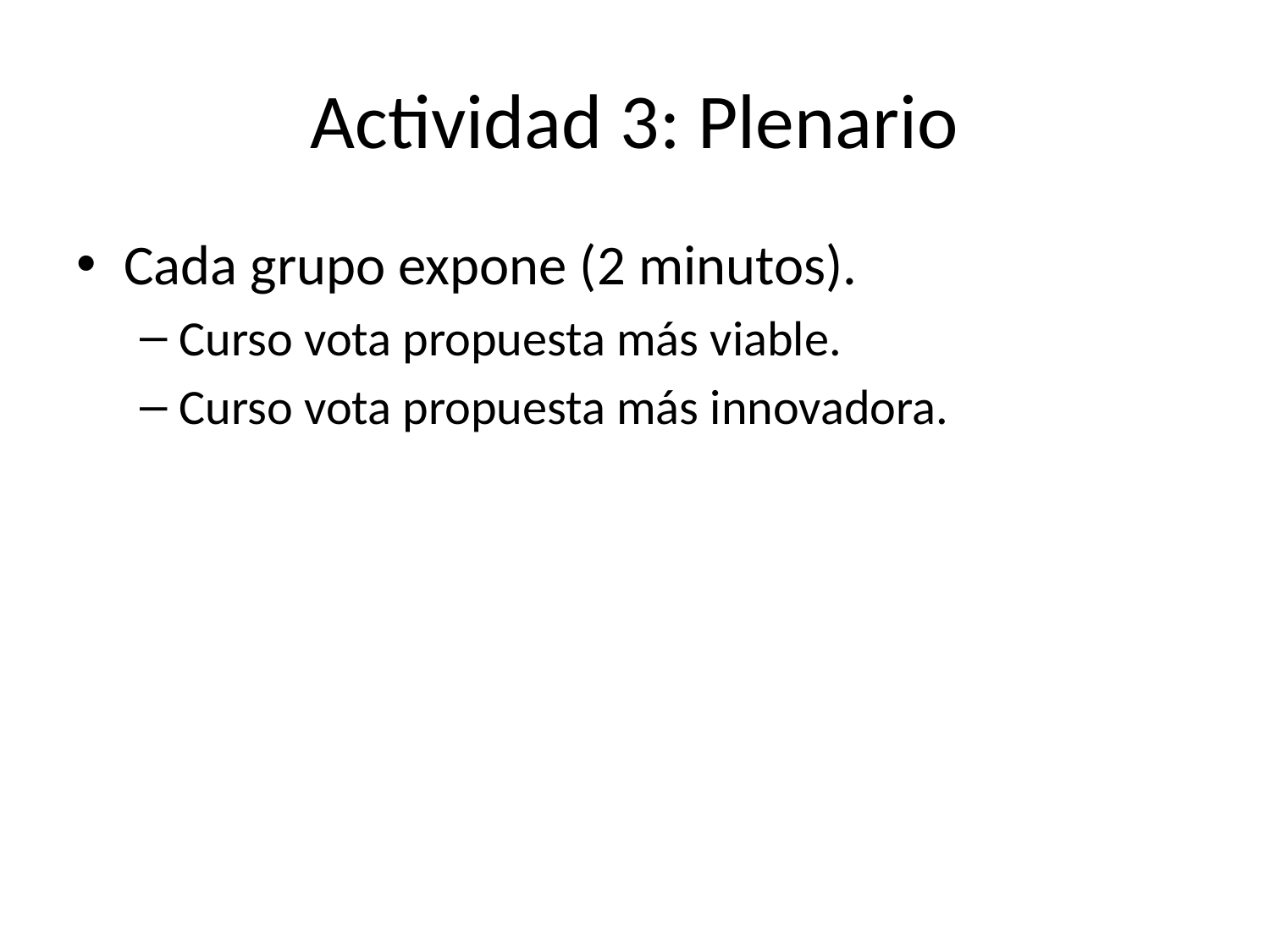

# Actividad 3: Plenario
Cada grupo expone (2 minutos).
Curso vota propuesta más viable.
Curso vota propuesta más innovadora.